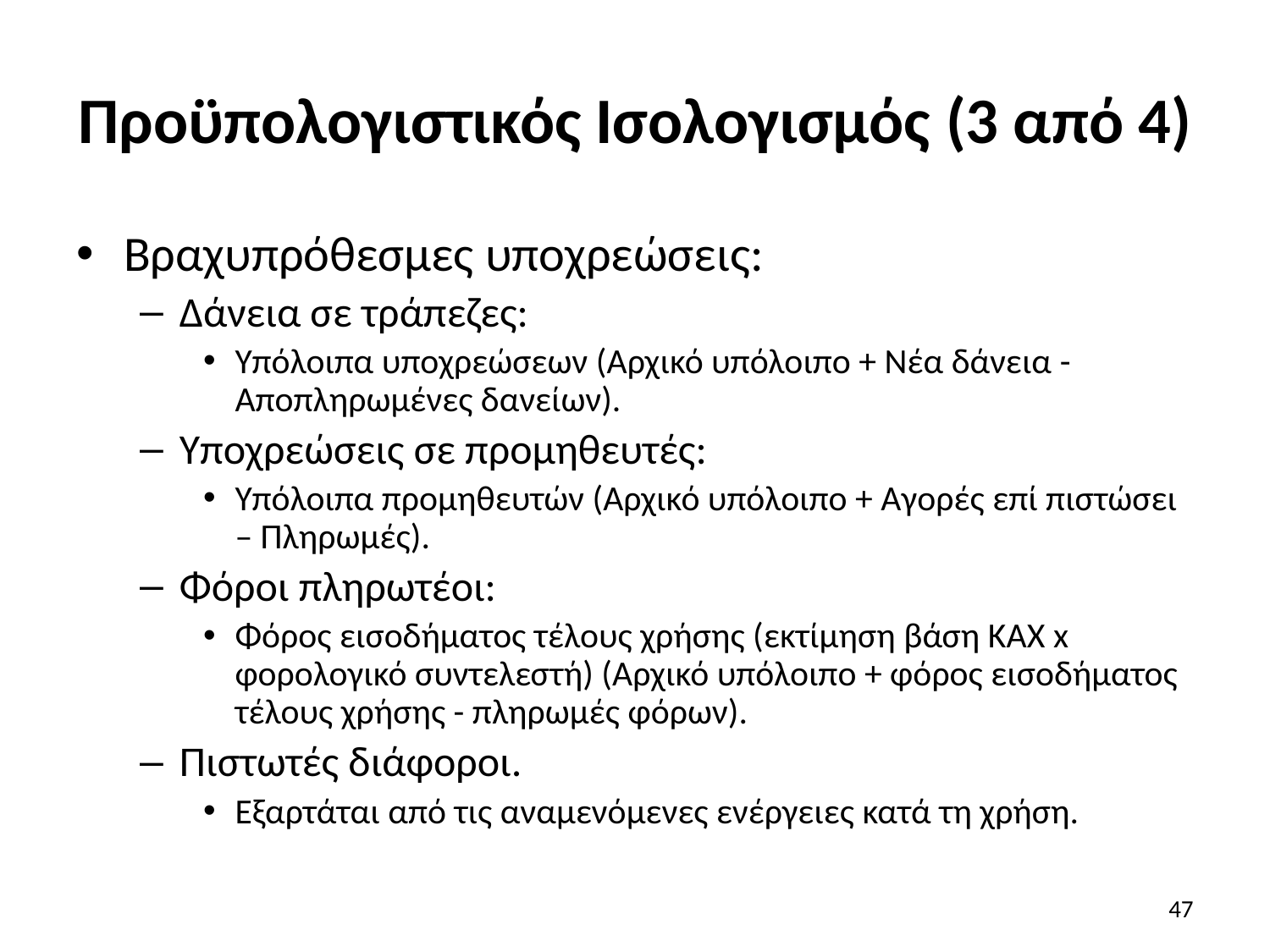

# Προϋπολογιστικός Ισολογισμός (3 από 4)
Βραχυπρόθεσμες υποχρεώσεις:
Δάνεια σε τράπεζες:
Υπόλοιπα υποχρεώσεων (Αρχικό υπόλοιπο + Νέα δάνεια - Αποπληρωμένες δανείων).
Υποχρεώσεις σε προμηθευτές:
Υπόλοιπα προμηθευτών (Αρχικό υπόλοιπο + Αγορές επί πιστώσει – Πληρωμές).
Φόροι πληρωτέοι:
Φόρος εισοδήματος τέλους χρήσης (εκτίμηση βάση ΚΑΧ x φορολογικό συντελεστή) (Αρχικό υπόλοιπο + φόρος εισοδήματος τέλους χρήσης - πληρωμές φόρων).
Πιστωτές διάφοροι.
Εξαρτάται από τις αναμενόμενες ενέργειες κατά τη χρήση.
47